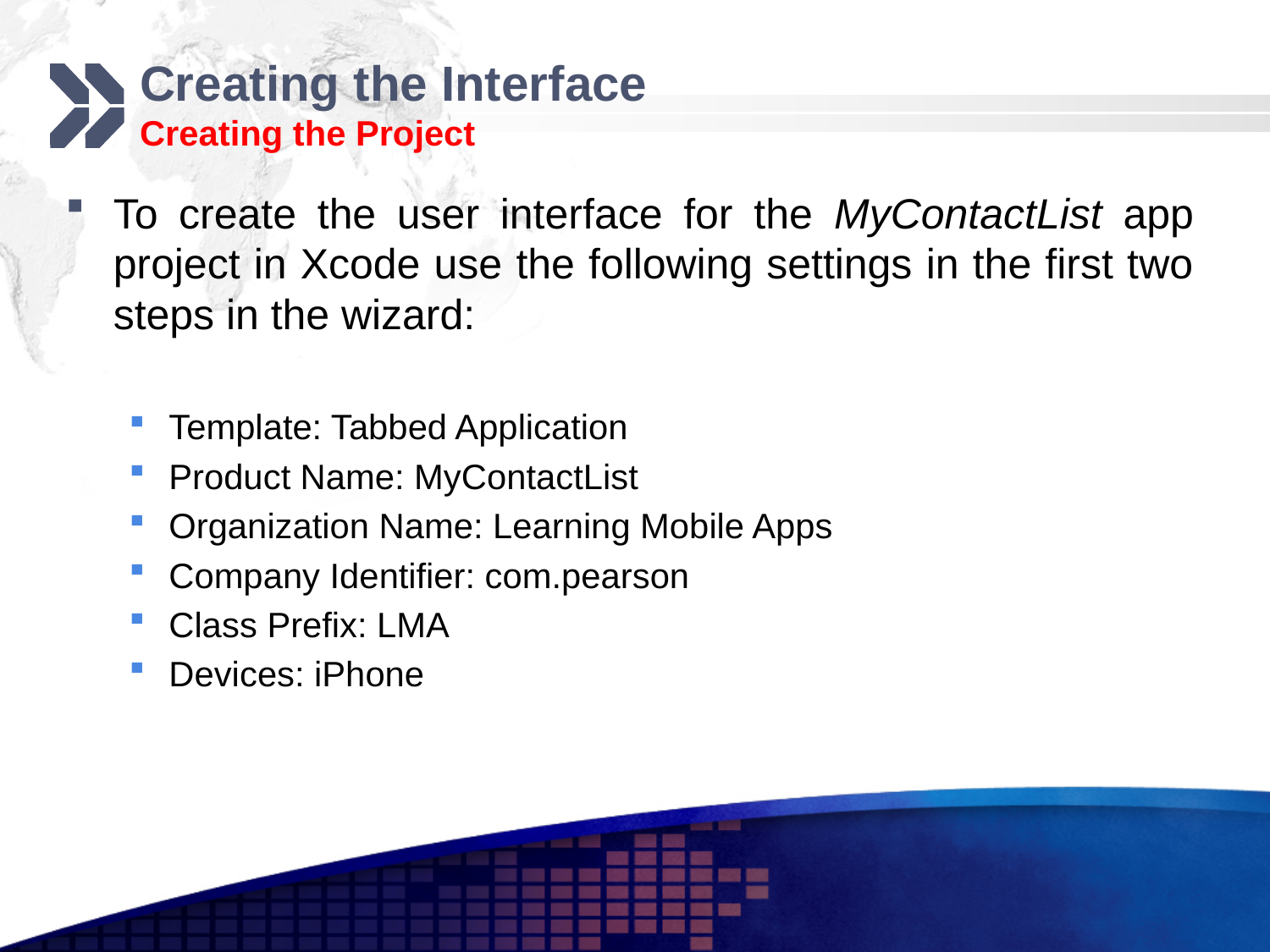

# Creating the Interface Creating the Project
To create the user interface for the MyContactList app project in Xcode use the following settings in the first two steps in the wizard:

Template: Tabbed Application
Product Name: MyContactList
Organization Name: Learning Mobile Apps
Company Identifier: com.pearson
Class Prefix: LMA
Devices: iPhone